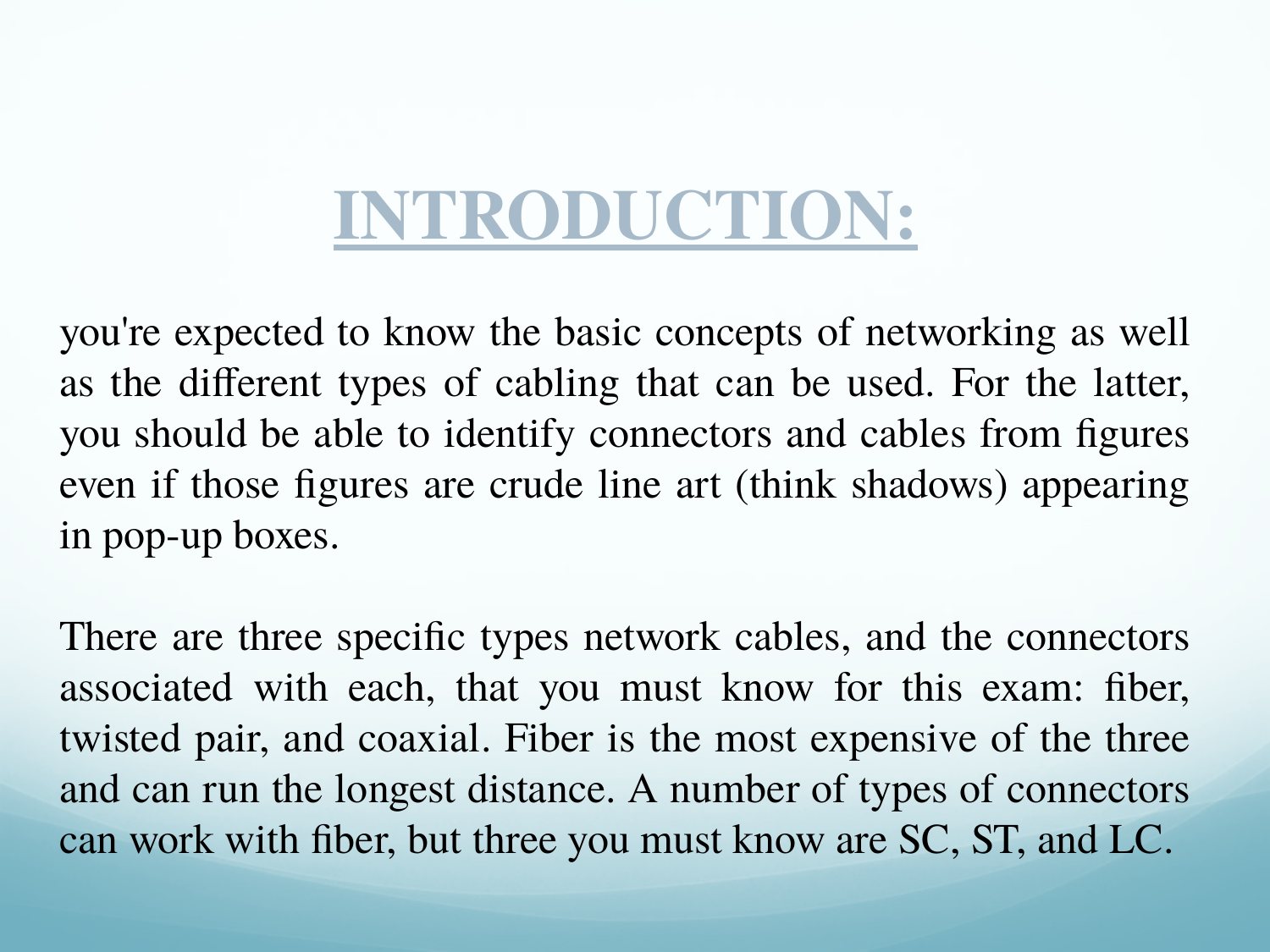

INTRODUCTION:

you're expected to know the basic concepts of networking as well as the different types of cabling that can be used. For the latter, you should be able to identify connectors and cables from figures even if those figures are crude line art (think shadows) appearing in pop-up boxes.

There are three specific types network cables, and the connectors associated with each, that you must know for this exam: fiber, twisted pair, and coaxial. Fiber is the most expensive of the three and can run the longest distance. A number of types of connectors can work with fiber, but three you must know are SC, ST, and LC.